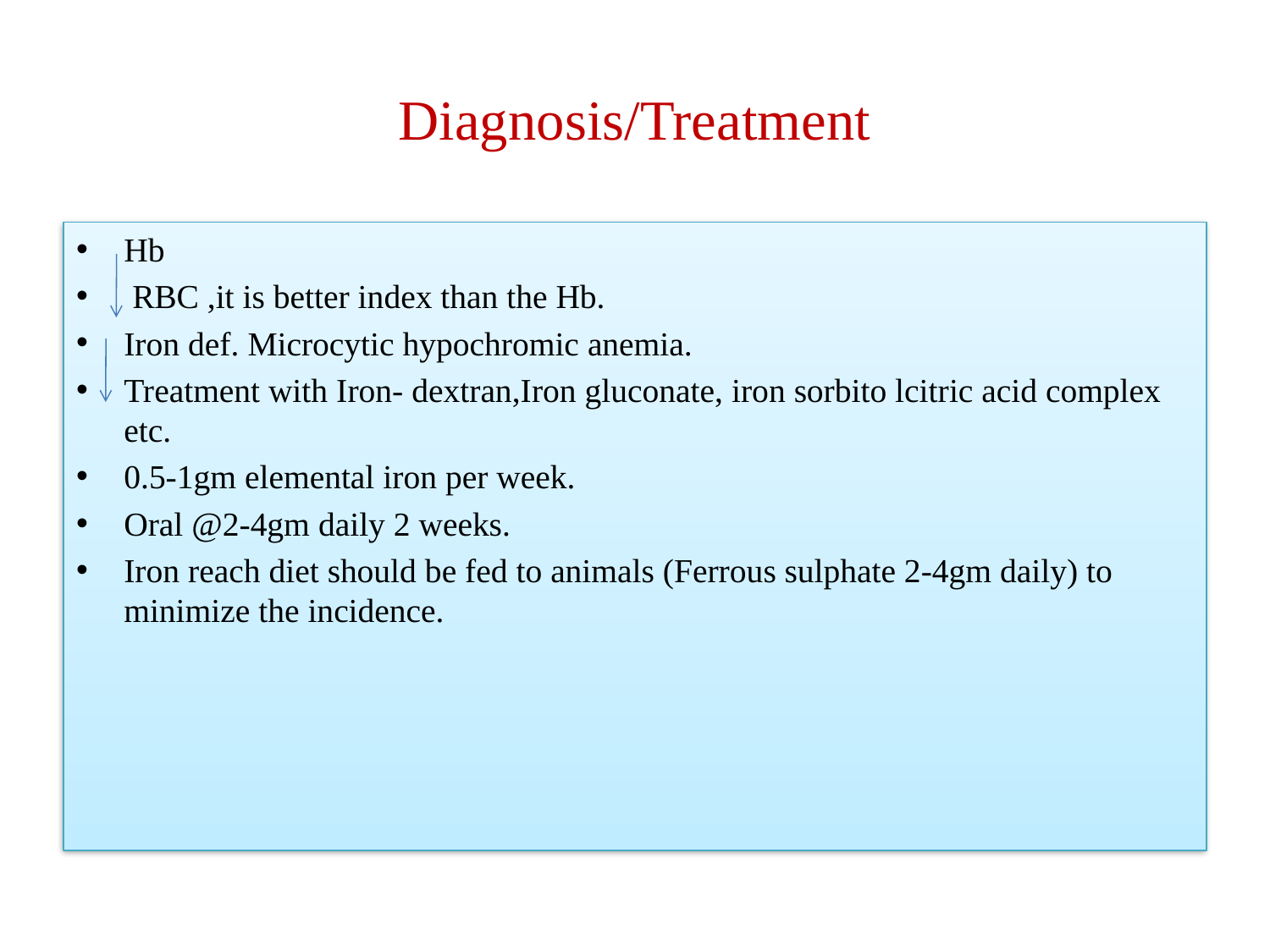

# Diagnosis/Treatment
Hb
 RBC ,it is better index than the Hb.
Iron def. Microcytic hypochromic anemia.
Treatment with Iron- dextran,Iron gluconate, iron sorbito lcitric acid complex etc.
0.5-1gm elemental iron per week.
Oral @2-4gm daily 2 weeks.
Iron reach diet should be fed to animals (Ferrous sulphate 2-4gm daily) to minimize the incidence.